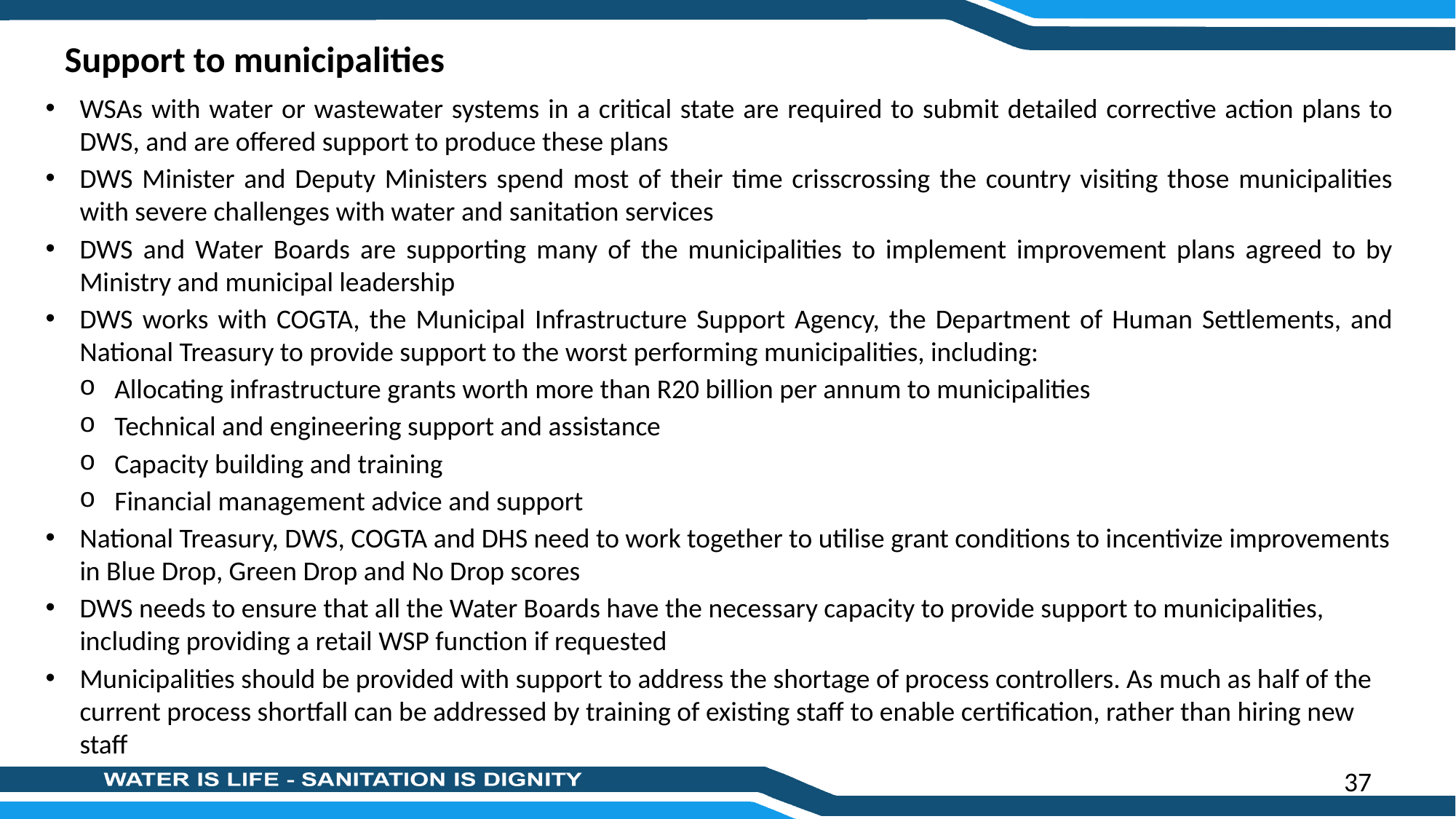

Support to municipalities
WSAs with water or wastewater systems in a critical state are required to submit detailed corrective action plans to DWS, and are offered support to produce these plans
DWS Minister and Deputy Ministers spend most of their time crisscrossing the country visiting those municipalities with severe challenges with water and sanitation services
DWS and Water Boards are supporting many of the municipalities to implement improvement plans agreed to by Ministry and municipal leadership
DWS works with COGTA, the Municipal Infrastructure Support Agency, the Department of Human Settlements, and National Treasury to provide support to the worst performing municipalities, including:
Allocating infrastructure grants worth more than R20 billion per annum to municipalities
Technical and engineering support and assistance
Capacity building and training
Financial management advice and support
National Treasury, DWS, COGTA and DHS need to work together to utilise grant conditions to incentivize improvements in Blue Drop, Green Drop and No Drop scores
DWS needs to ensure that all the Water Boards have the necessary capacity to provide support to municipalities, including providing a retail WSP function if requested
Municipalities should be provided with support to address the shortage of process controllers. As much as half of the current process shortfall can be addressed by training of existing staff to enable certification, rather than hiring new staff

37